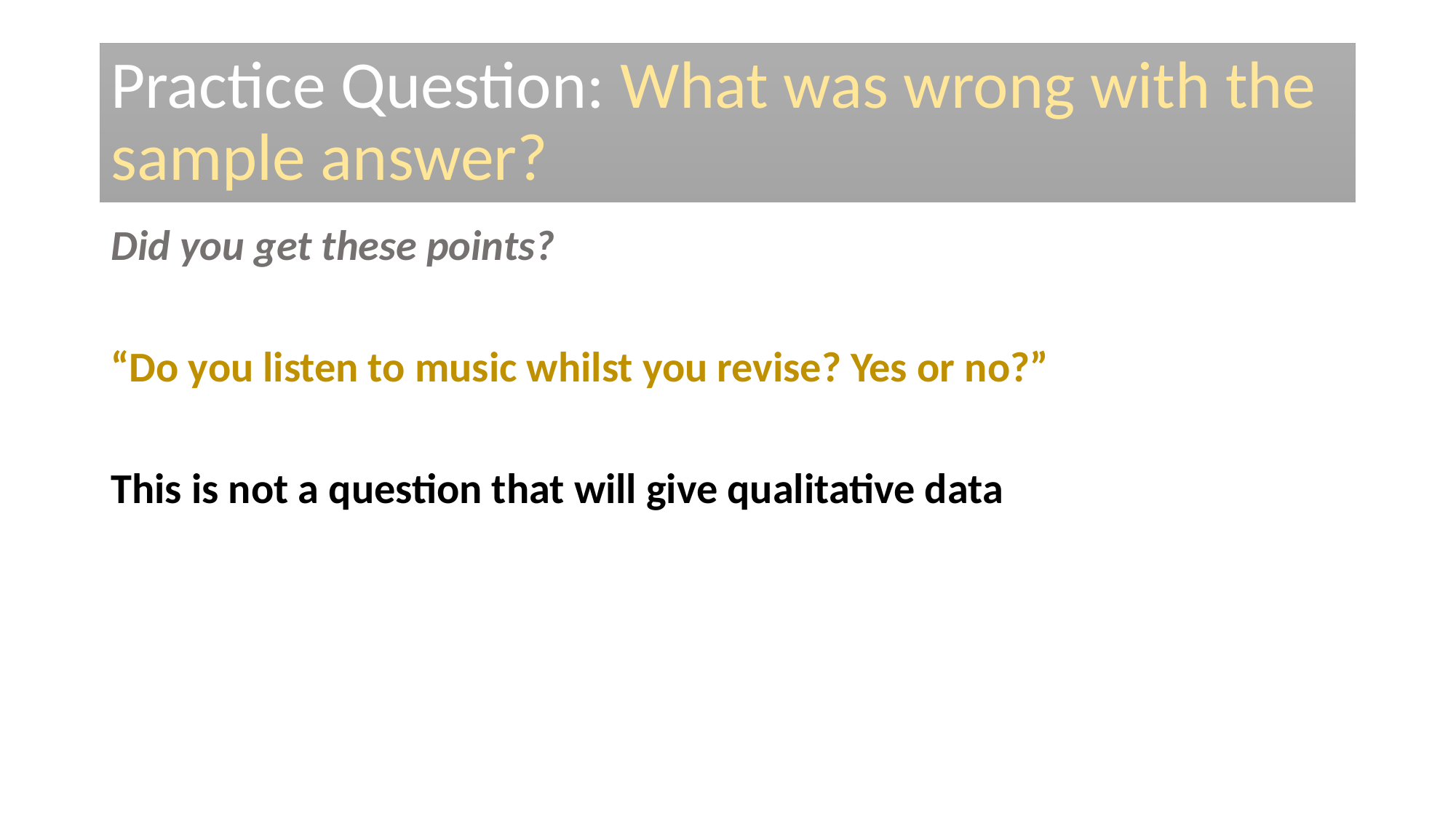

# Practice Question: What was wrong with the sample answer?
Did you get these points?

“Do you listen to music whilst you revise? Yes or no?”

This is not a question that will give qualitative data